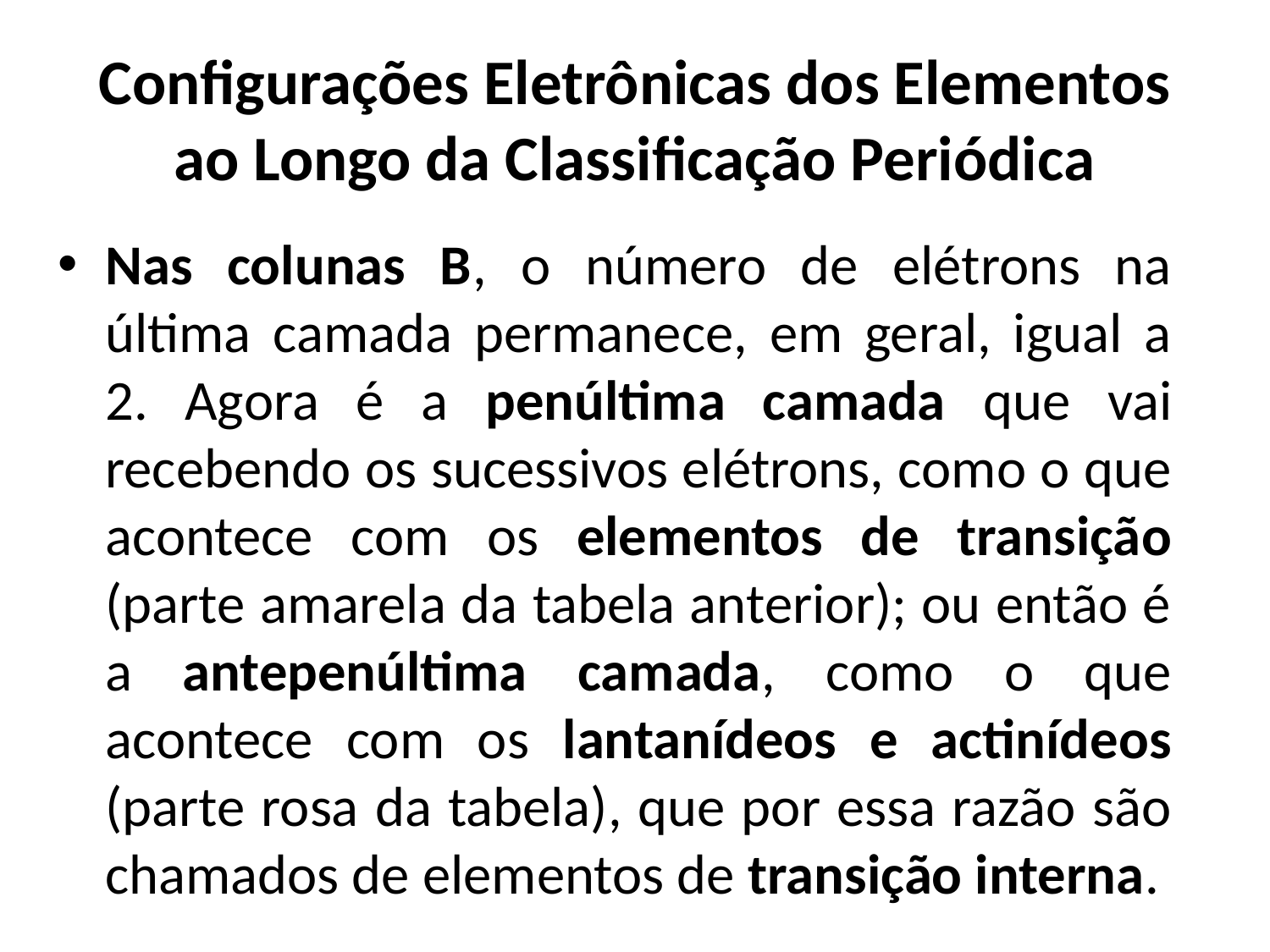

# Configurações Eletrônicas dos Elementos ao Longo da Classificação Periódica
Nas colunas B, o número de elétrons na última camada permanece, em geral, igual a 2. Agora é a penúltima camada que vai recebendo os sucessivos elétrons, como o que acontece com os elementos de transição (parte amarela da tabela anterior); ou então é a antepenúltima camada, como o que acontece com os lantanídeos e actinídeos (parte rosa da tabela), que por essa razão são chamados de elementos de transição interna.